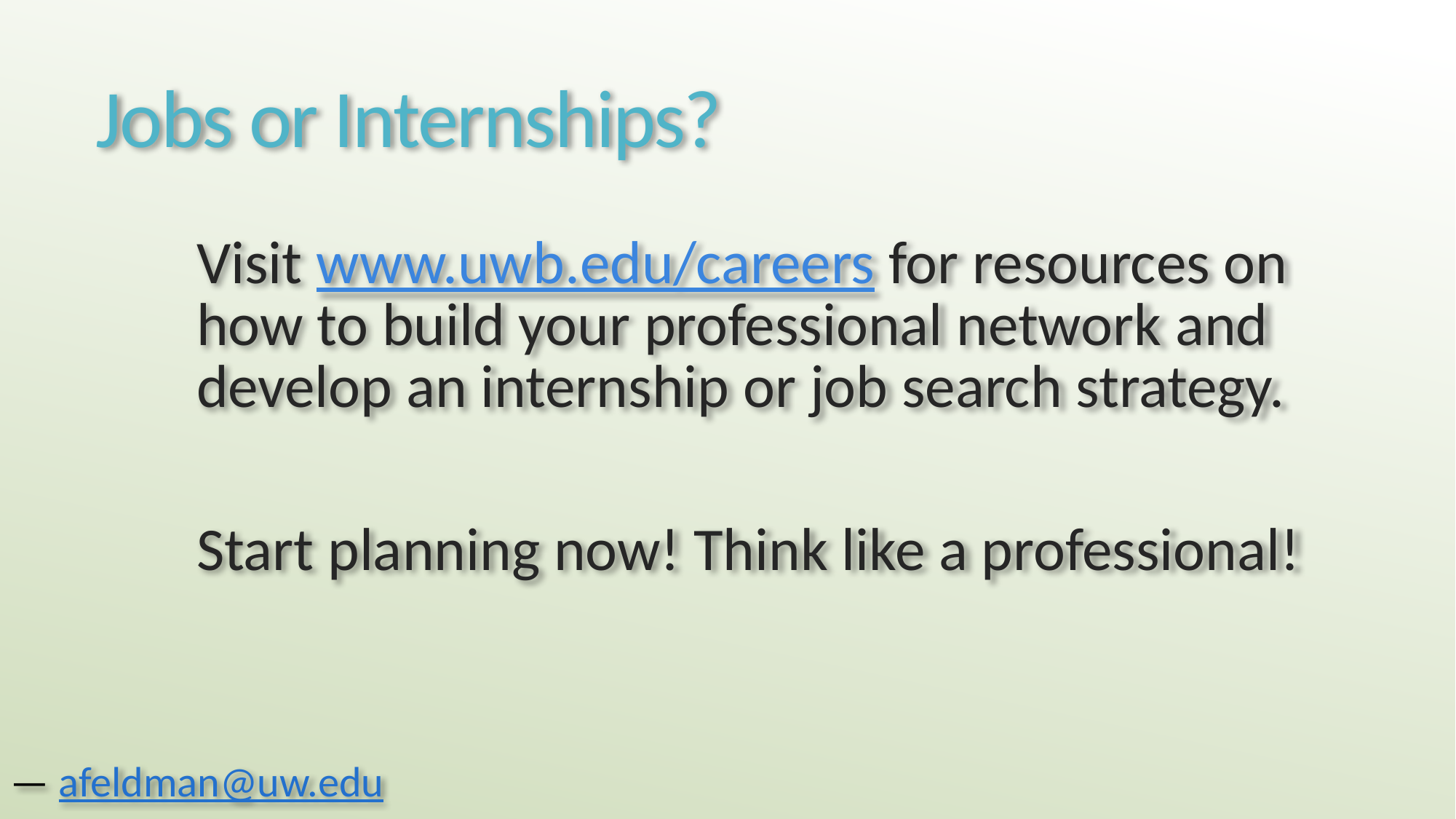

# Jobs or Internships?

Visit www.uwb.edu/careers for resources on how to build your professional network and develop an internship or job search strategy.

Start planning now! Think like a professional!
— afeldman@uw.edu